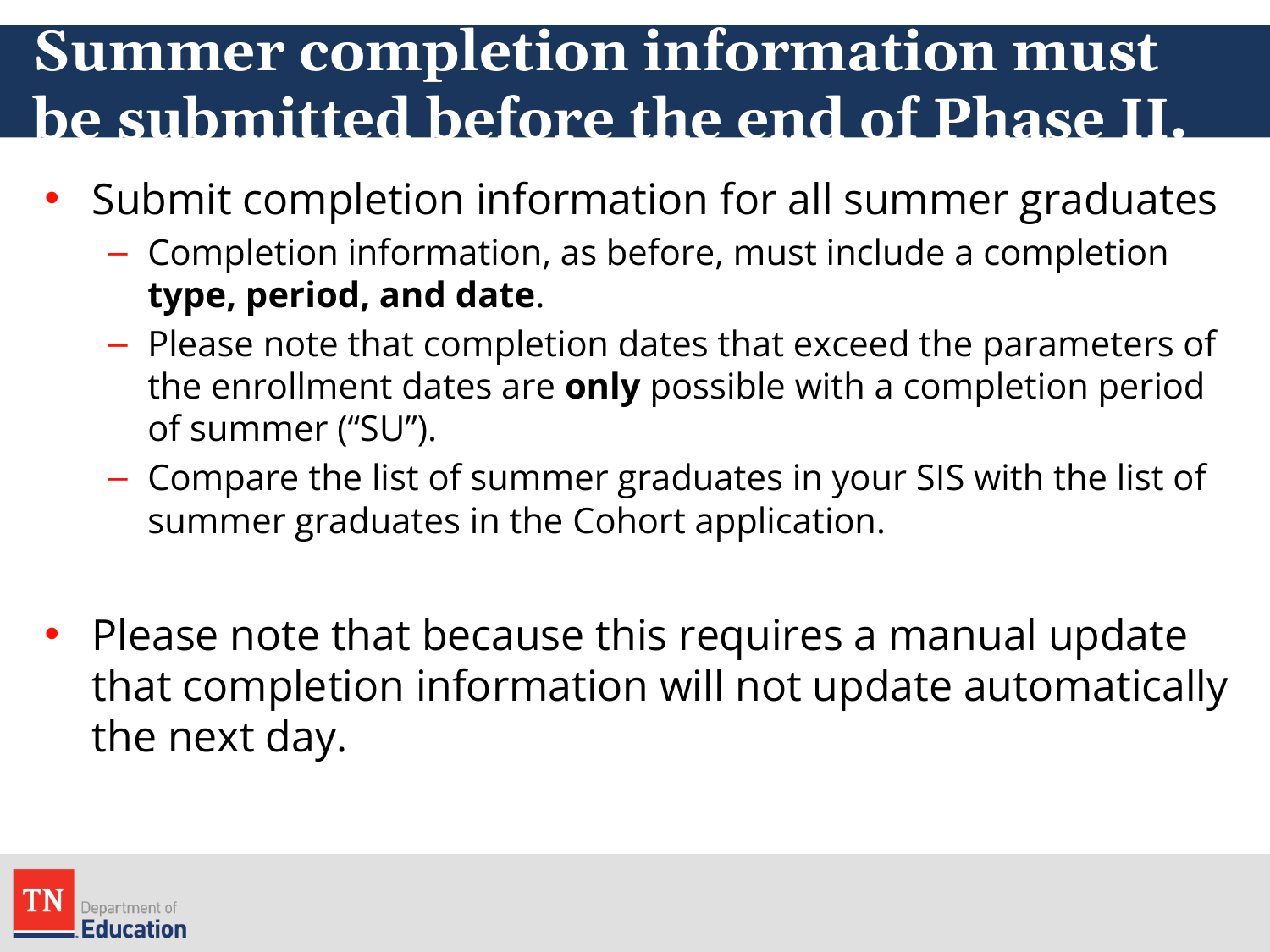

# Summer completion information must be submitted before the end of Phase II.
Submit completion information for all summer graduates
Completion information, as before, must include a completion type, period, and date.
Please note that completion dates that exceed the parameters of the enrollment dates are only possible with a completion period of summer (“SU”).
Compare the list of summer graduates in your SIS with the list of summer graduates in the Cohort application.

Please note that because this requires a manual update that completion information will not update automatically the next day.